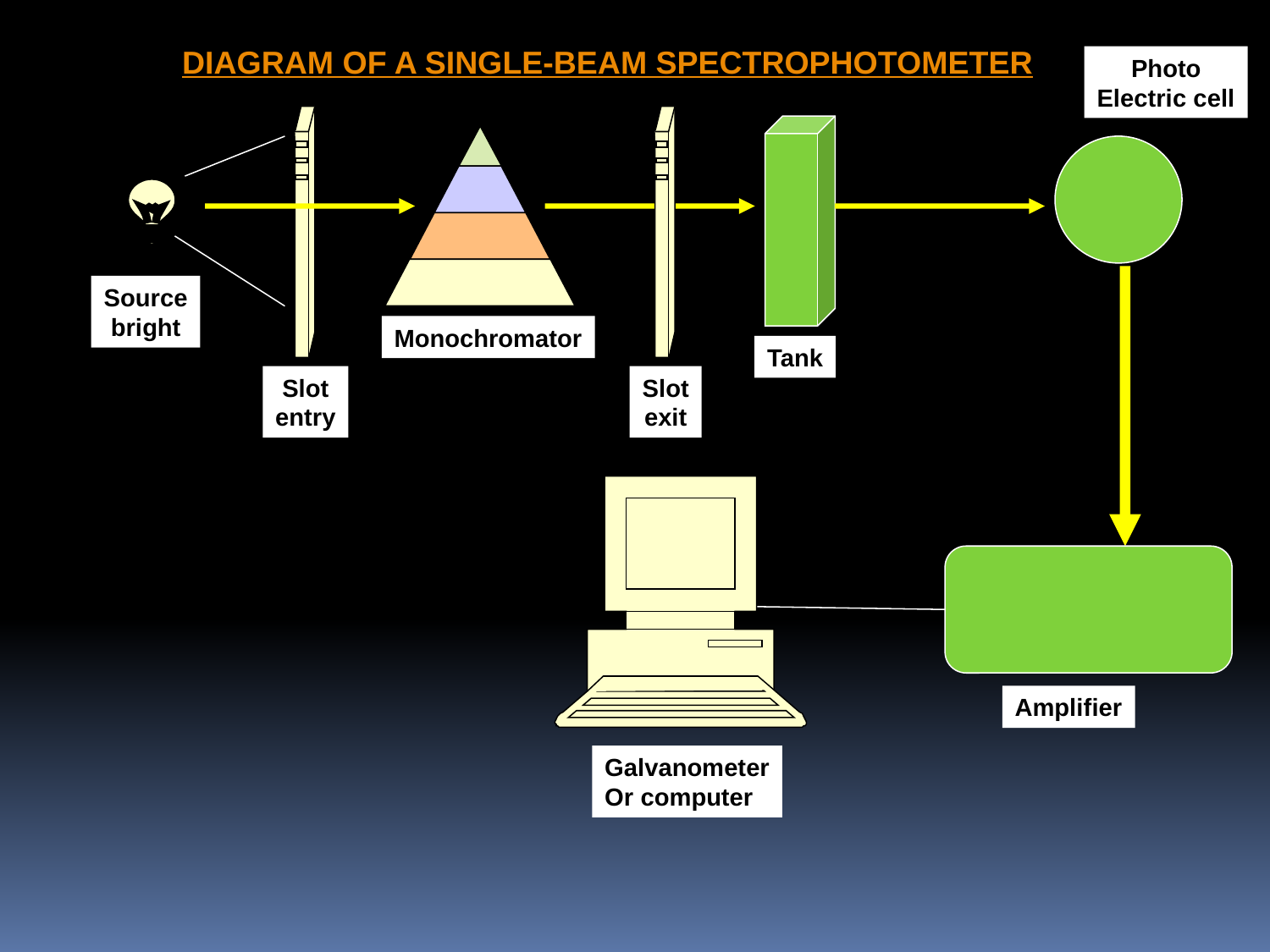

DIAGRAM OF A SINGLE-BEAM SPECTROPHOTOMETER
Photo
Electric cell

Source
bright
Monochromator
Tank
Slot
entry
Slot
exit

Amplifier
Galvanometer
Or computer